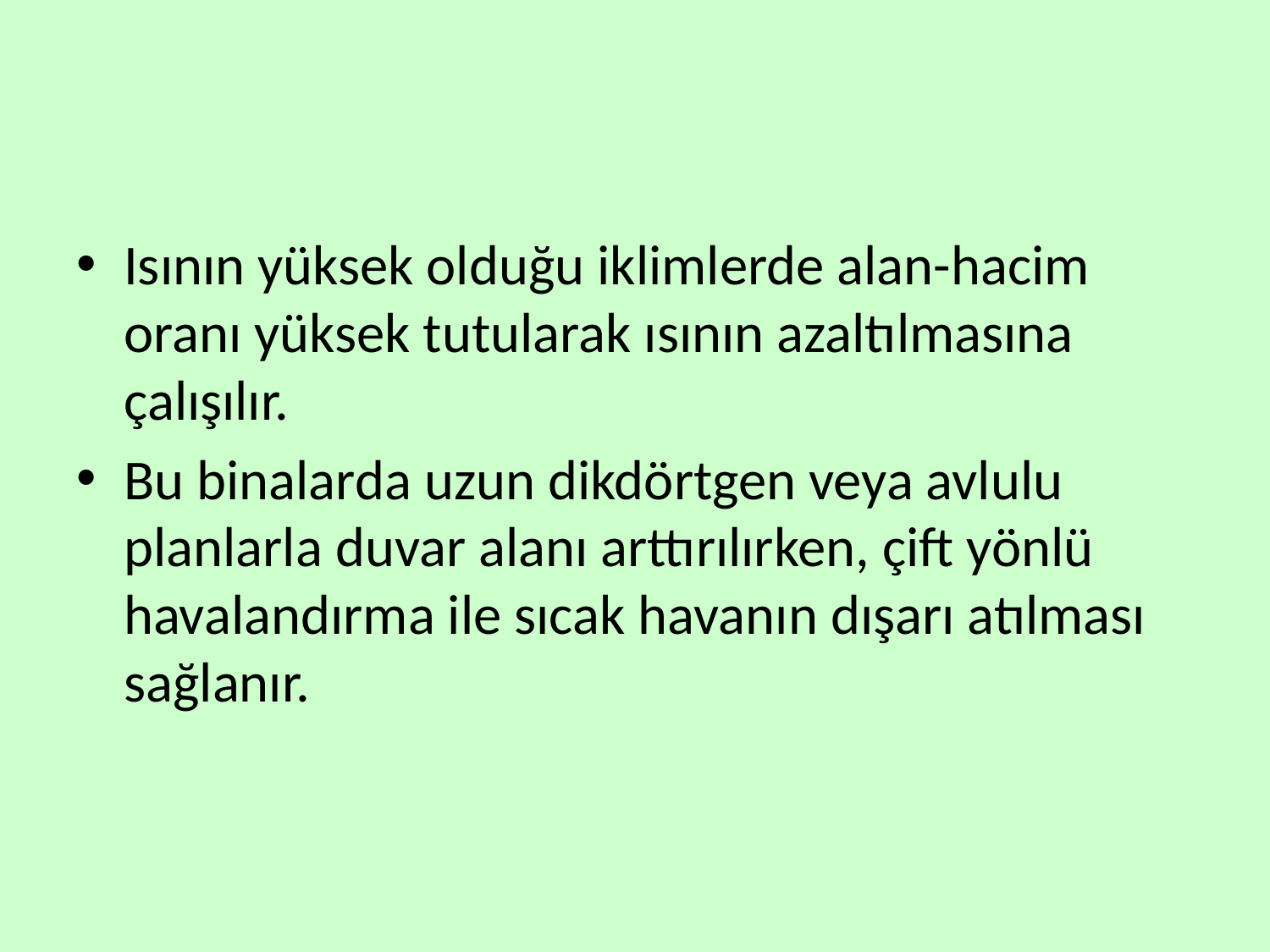

#
Isının yüksek olduğu iklimlerde alan-hacim oranı yüksek tutularak ısının azaltılmasına çalışılır.
Bu binalarda uzun dikdörtgen veya avlulu planlarla duvar alanı arttırılırken, çift yönlü havalandırma ile sıcak havanın dışarı atılması sağlanır.